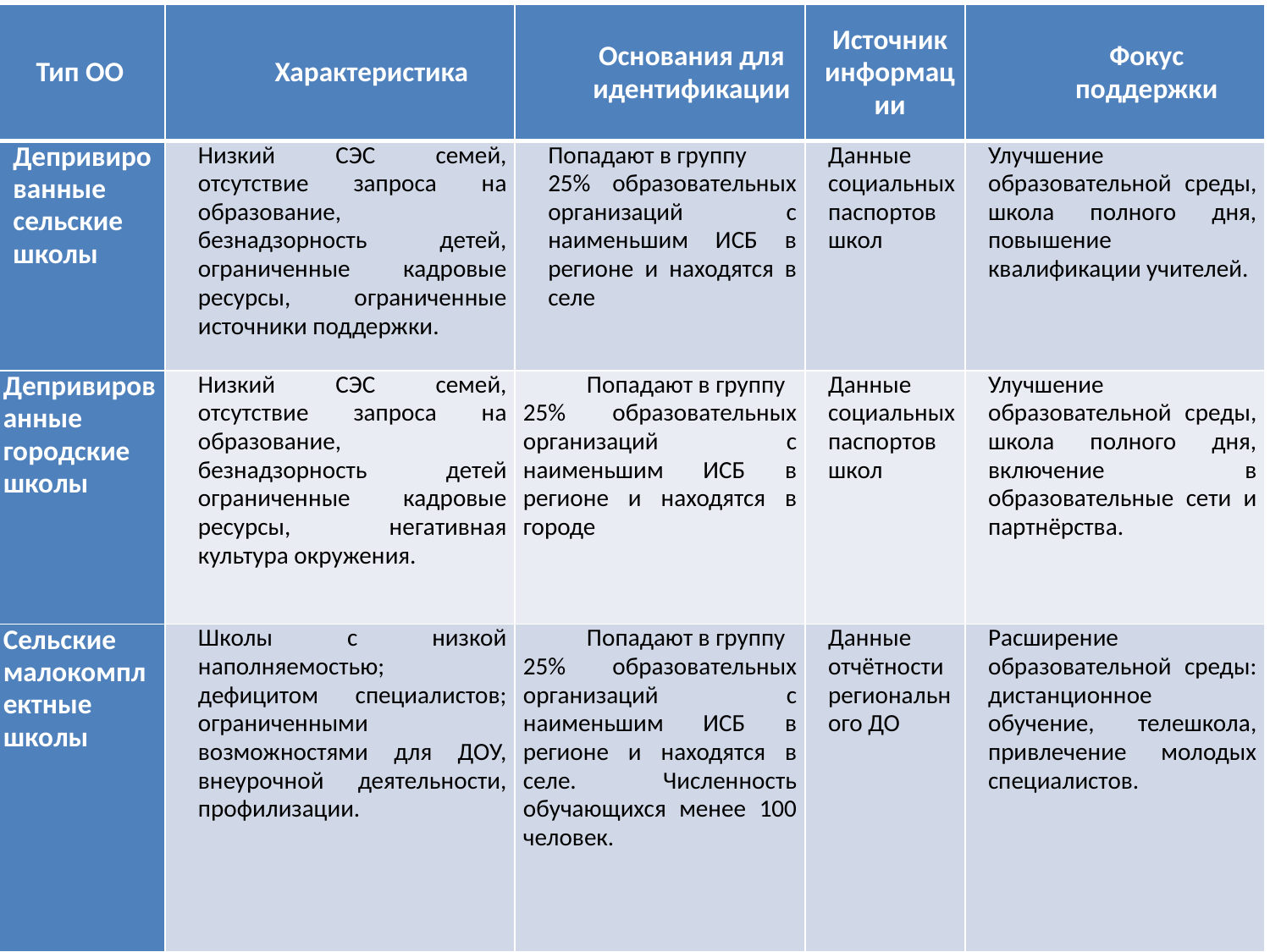

| Тип ОО | Характеристика | Основания для идентификации | Источник информации | Фокус поддержки |
| --- | --- | --- | --- | --- |
| Депривированные сельские школы | Низкий СЭС семей, отсутствие запроса на образование, безнадзорность детей, ограниченные кадровые ресурсы, ограниченные источники поддержки. | Попадают в группу 25% образовательных организаций с наименьшим ИСБ в регионе и находятся в селе | Данные социальных паспортов школ | Улучшение образовательной среды, школа полного дня, повышение квалификации учителей. |
| Депривированные городские школы | Низкий СЭС семей, отсутствие запроса на образование, безнадзорность детей ограниченные кадровые ресурсы, негативная культура окружения. | Попадают в группу 25% образовательных организаций с наименьшим ИСБ в регионе и находятся в городе | Данные социальных паспортов школ | Улучшение образовательной среды, школа полного дня, включение в образовательные сети и партнёрства. |
| Сельские малокомплектные школы | Школы с низкой наполняемостью; дефицитом специалистов; ограниченными возможностями для ДОУ, внеурочной деятельности, профилизации. | Попадают в группу 25% образовательных организаций с наименьшим ИСБ в регионе и находятся в селе. Численность обучающихся менее 100 человек. | Данные отчётности регионального ДО | Расширение образовательной среды: дистанционное обучение, телешкола, привлечение молодых специалистов. |
#